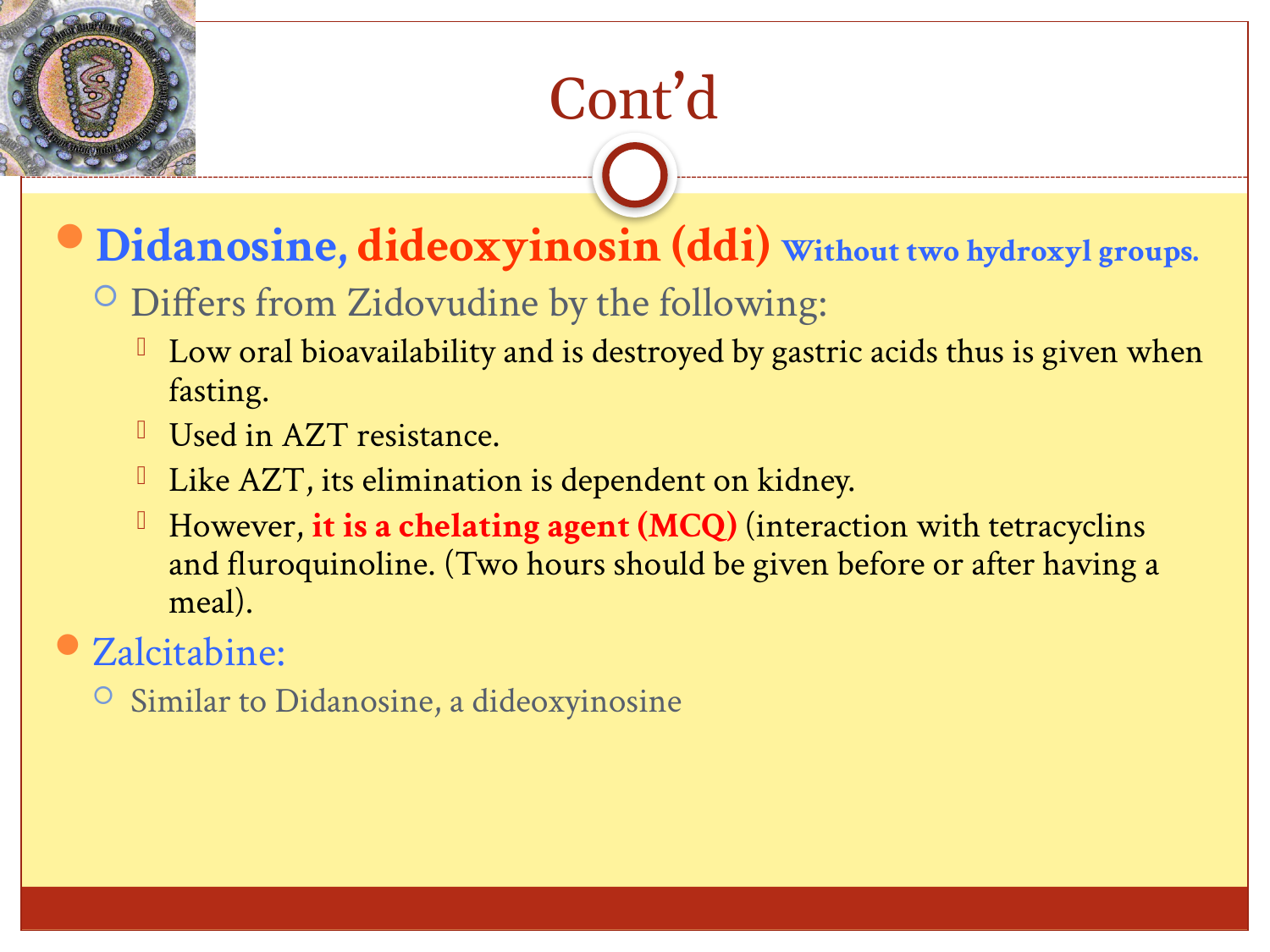

# Cont’d
Didanosine, dideoxyinosin (ddi) Without two hydroxyl groups.
Differs from Zidovudine by the following:
Low oral bioavailability and is destroyed by gastric acids thus is given when fasting.
Used in AZT resistance.
Like AZT, its elimination is dependent on kidney.
However, it is a chelating agent (MCQ) (interaction with tetracyclins  and fluroquinoline. (Two hours should be given before or after having a meal).
Zalcitabine:
Similar to Didanosine, a dideoxyinosine